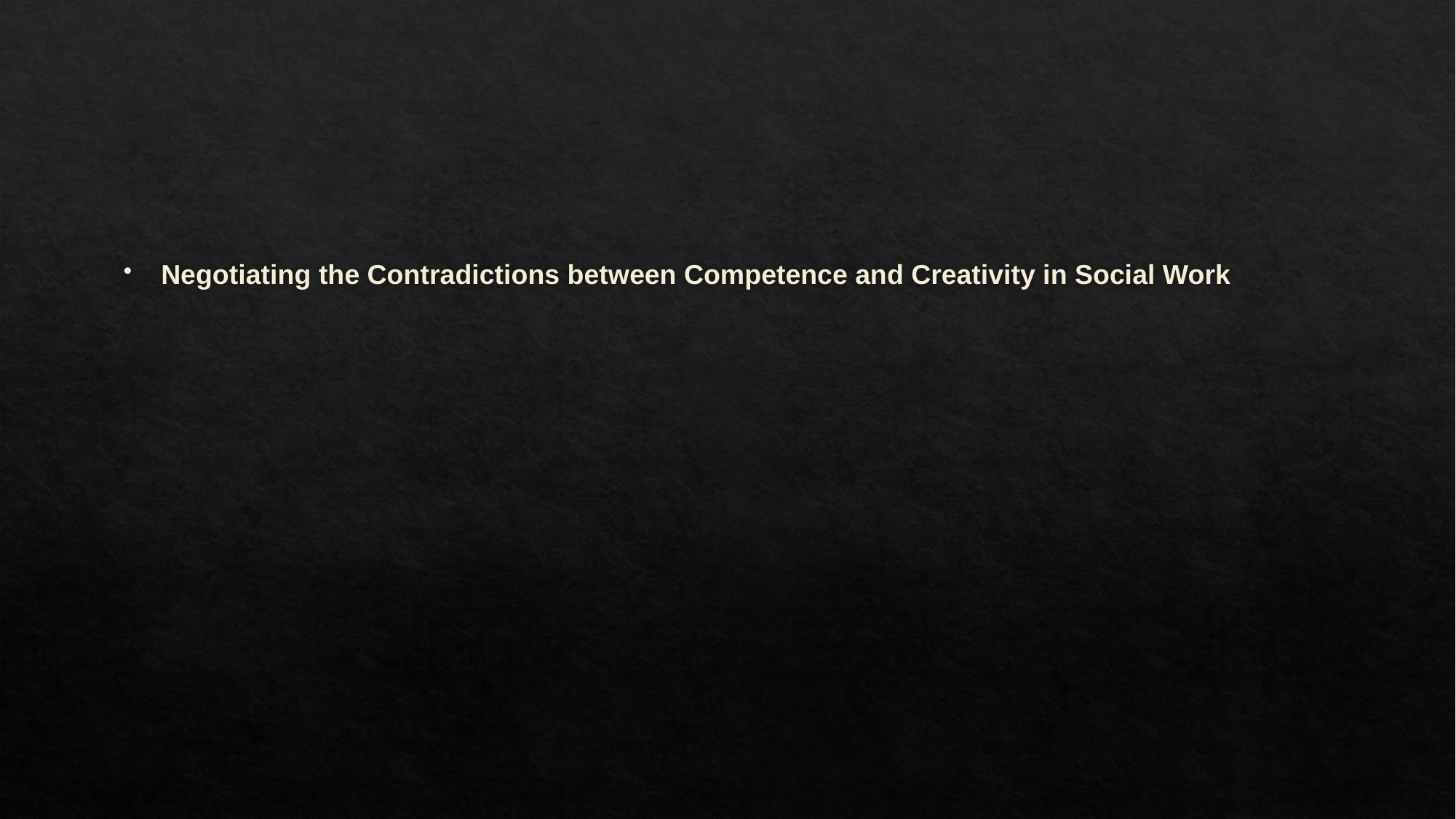

#
Negotiating the Contradictions between Competence and Creativity in Social Work